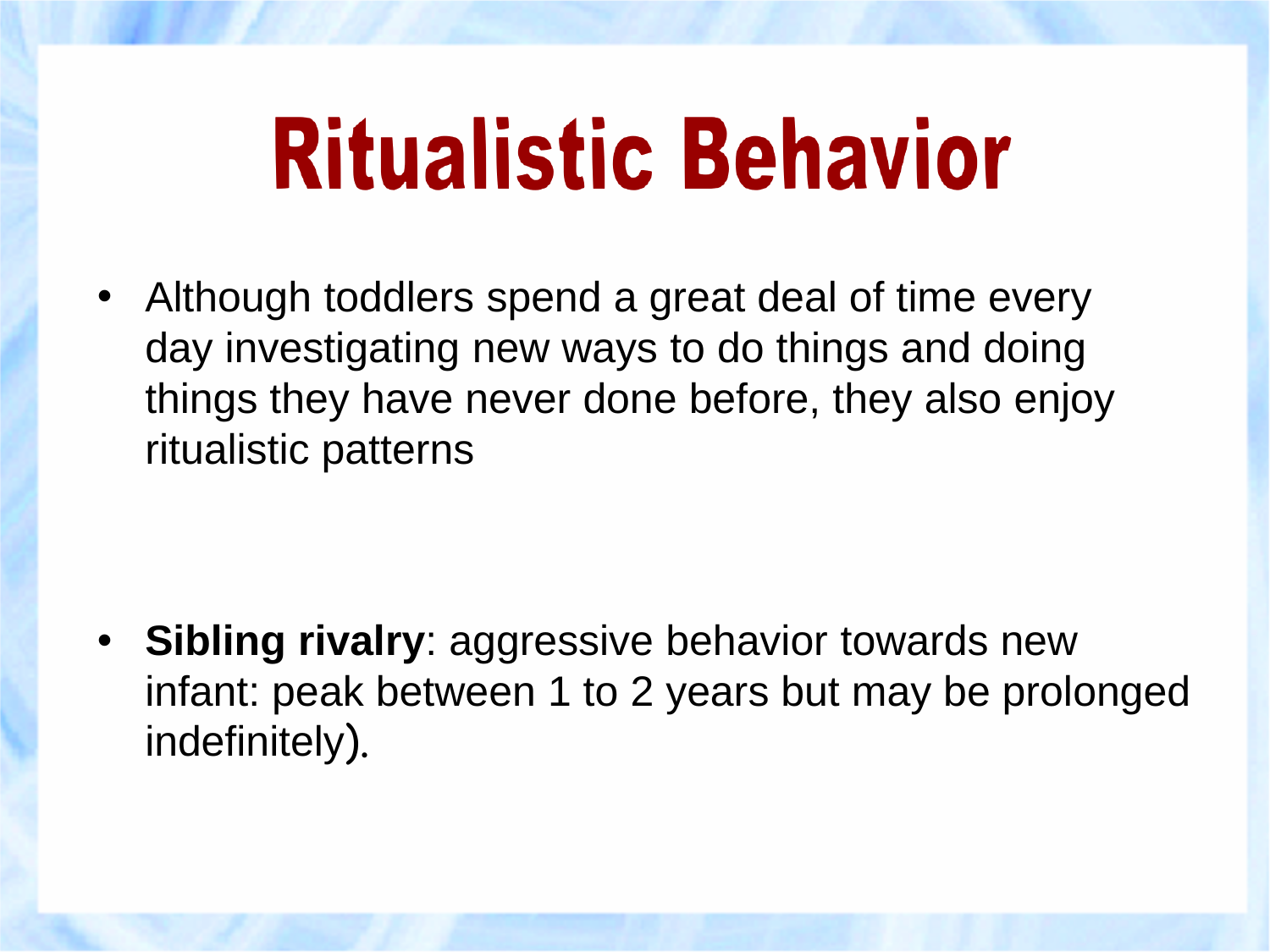

Although toddlers spend a great deal of time every day investigating new ways to do things and doing things they have never done before, they also enjoy ritualistic patterns

Sibling rivalry: aggressive behavior towards new infant: peak between 1 to 2 years but may be prolonged indefinitely).